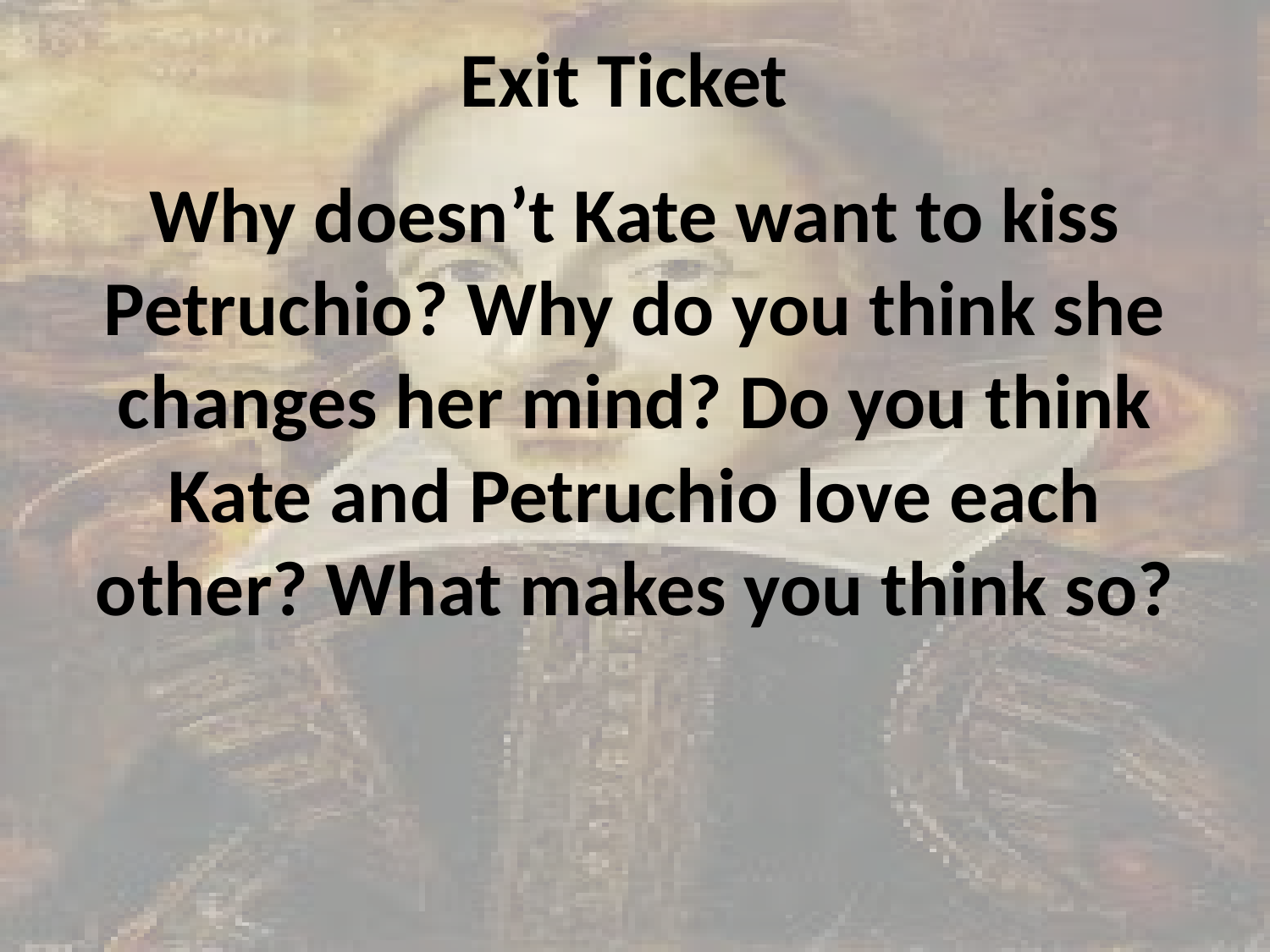

# Exit Ticket
Why doesn’t Kate want to kiss Petruchio? Why do you think she changes her mind? Do you think Kate and Petruchio love each other? What makes you think so?